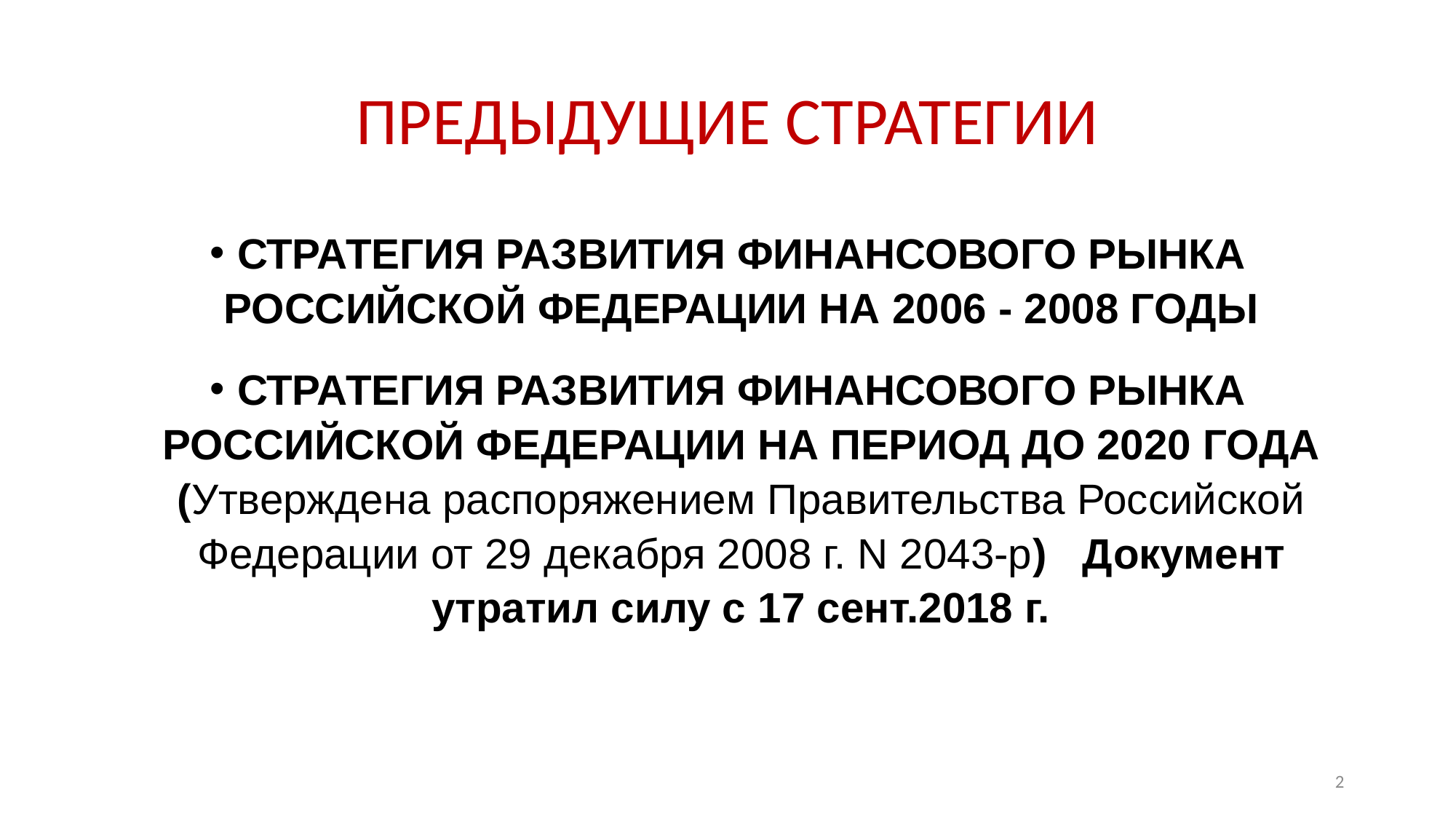

# ПРЕДЫДУЩИЕ СТРАТЕГИИ
СТРАТЕГИЯ РАЗВИТИЯ ФИНАНСОВОГО РЫНКА РОССИЙСКОЙ ФЕДЕРАЦИИ НА 2006 - 2008 ГОДЫ
СТРАТЕГИЯ РАЗВИТИЯ ФИНАНСОВОГО РЫНКА РОССИЙСКОЙ ФЕДЕРАЦИИ НА ПЕРИОД ДО 2020 ГОДА (Утверждена распоряжением Правительства Российской Федерации от 29 декабря 2008 г. N 2043-р)   Документ утратил силу с 17 сент.2018 г.

2